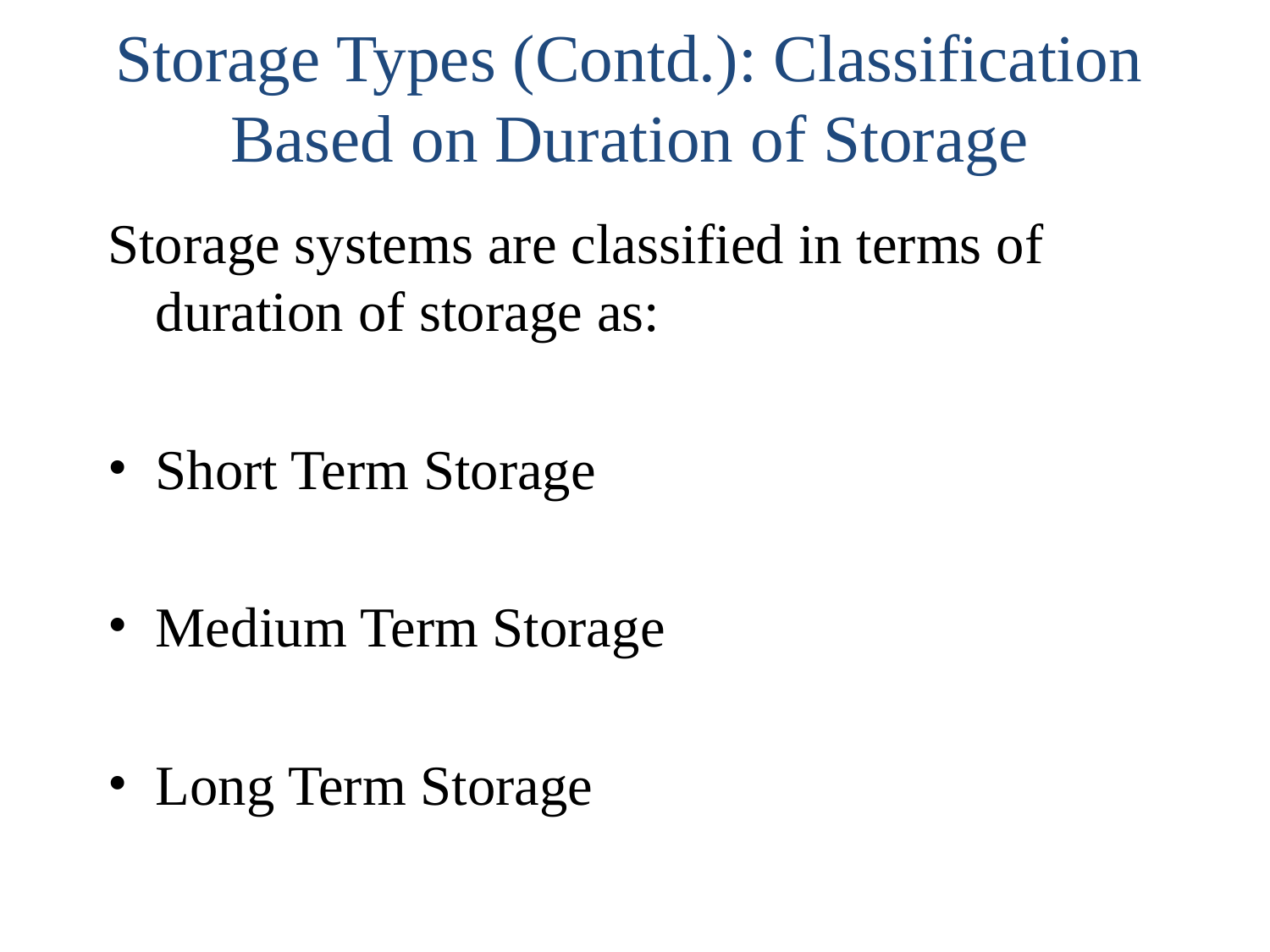

# Storage Types (Contd.): Classification Based on Duration of Storage
Storage systems are classified in terms of duration of storage as:

Short Term Storage

Medium Term Storage

Long Term Storage